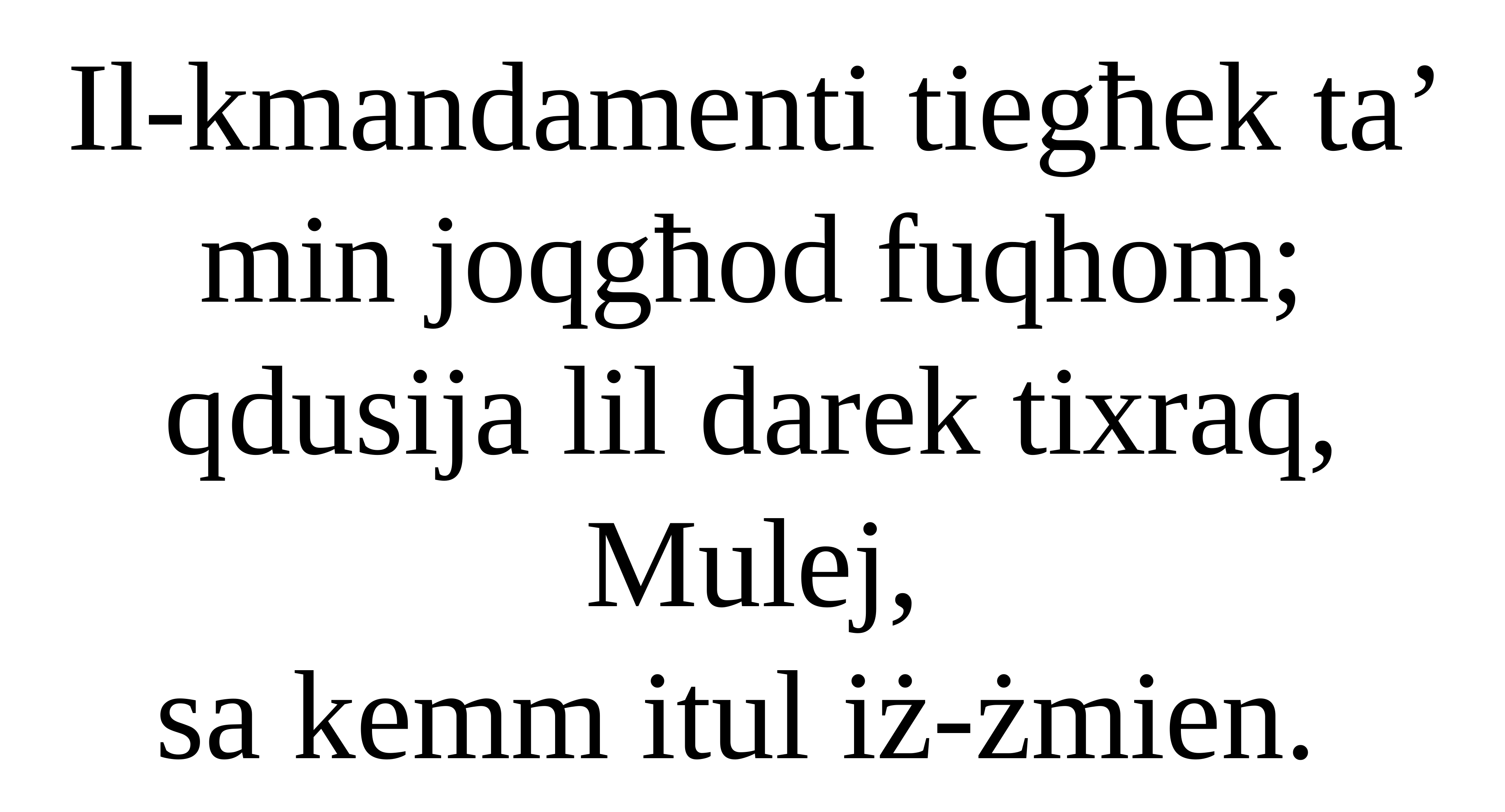

Il-kmandamenti tiegħek ta’ min joqgħod fuqhom;
qdusija lil darek tixraq, Mulej,
sa kemm itul iż-żmien.